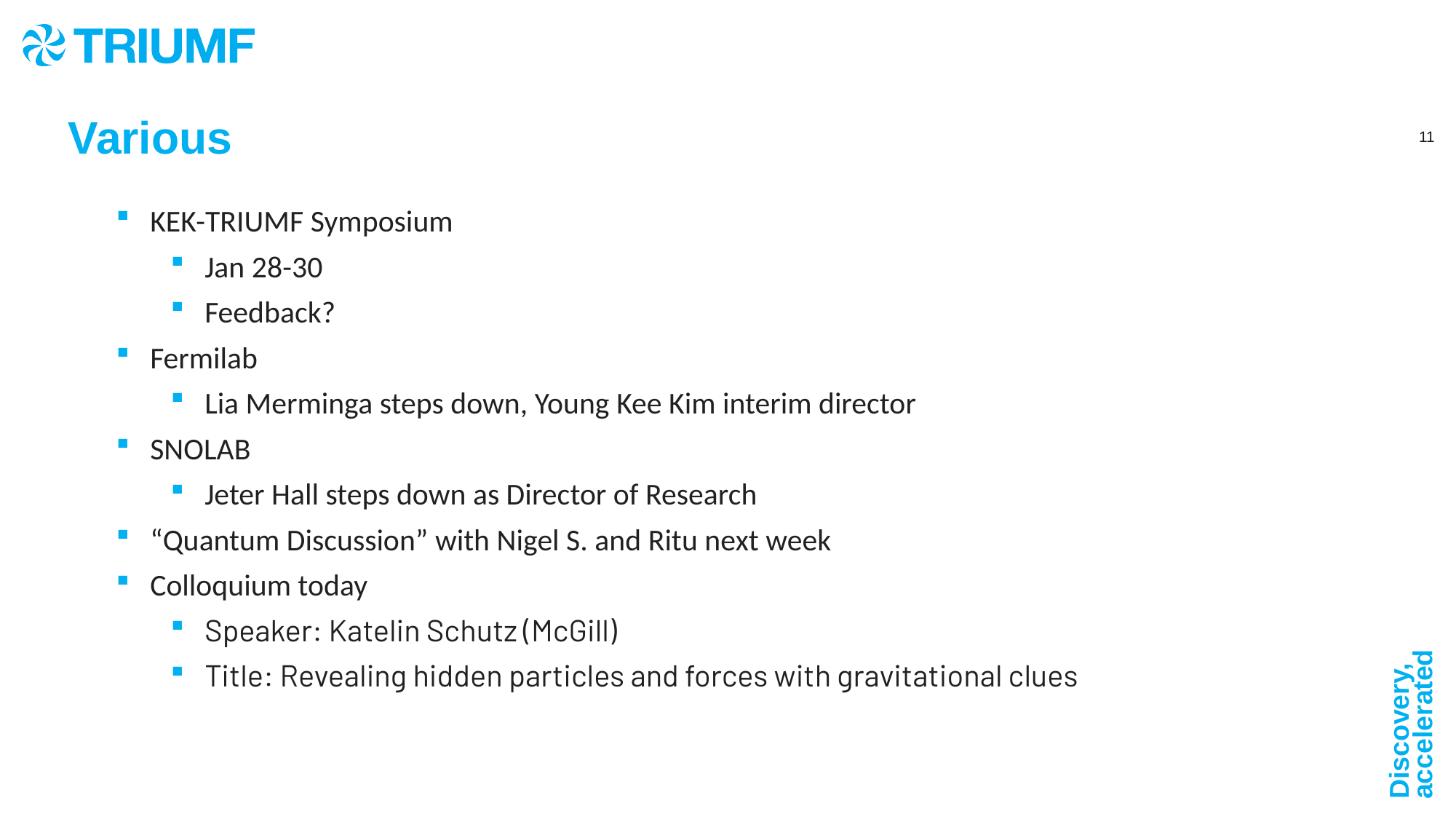

Various

KEK-TRIUMF Symposium
Jan 28-30
Feedback?
Fermilab
Lia Merminga steps down, Young Kee Kim interim director
SNOLAB
Jeter Hall steps down as Director of Research
“Quantum Discussion” with Nigel S. and Ritu next week
Colloquium today
Speaker: Katelin Schutz (McGill)
Title: Revealing hidden particles and forces with gravitational clues